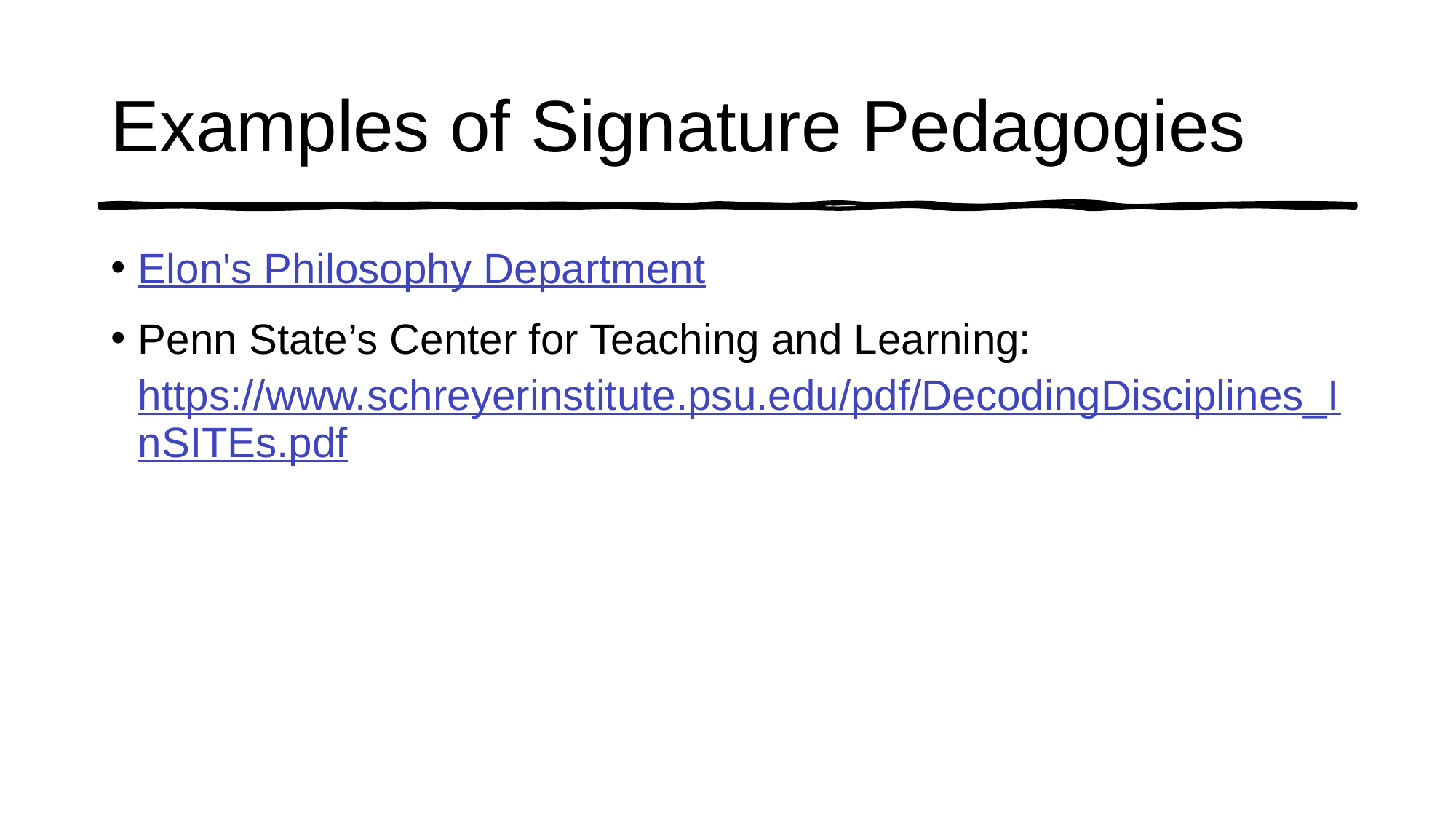

# Examples of Signature Pedagogies
Elon's Philosophy Department
Penn State’s Center for Teaching and Learning: https://www.schreyerinstitute.psu.edu/pdf/DecodingDisciplines_InSITEs.pdf